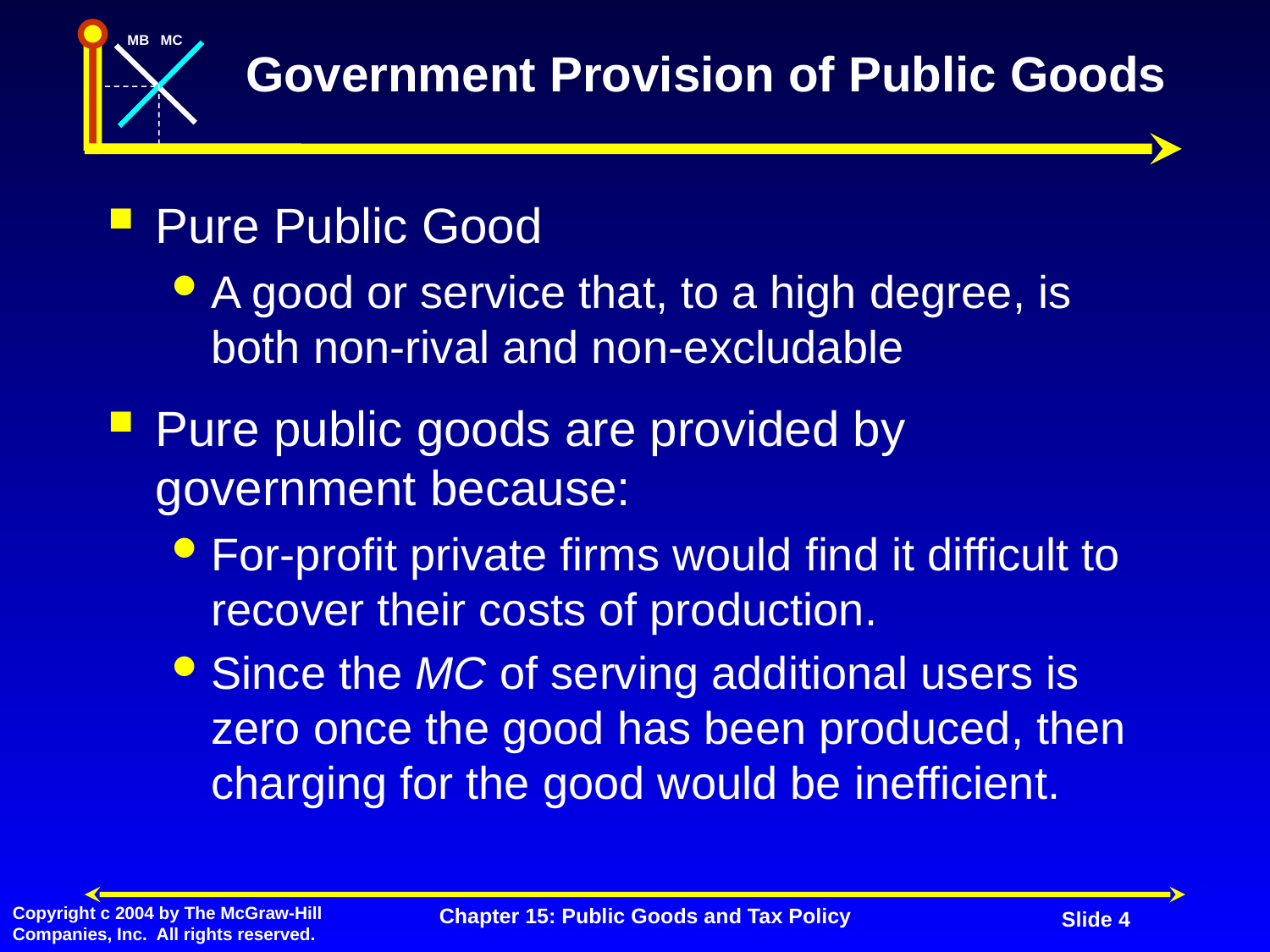

# Government Provision of Public Goods
Pure Public Good
A good or service that, to a high degree, is both non-rival and non-excludable
Pure public goods are provided by government because:
For-profit private firms would find it difficult to recover their costs of production.
Since the MC of serving additional users is zero once the good has been produced, then charging for the good would be inefficient.
Chapter 15: Public Goods and Tax Policy
Slide 4